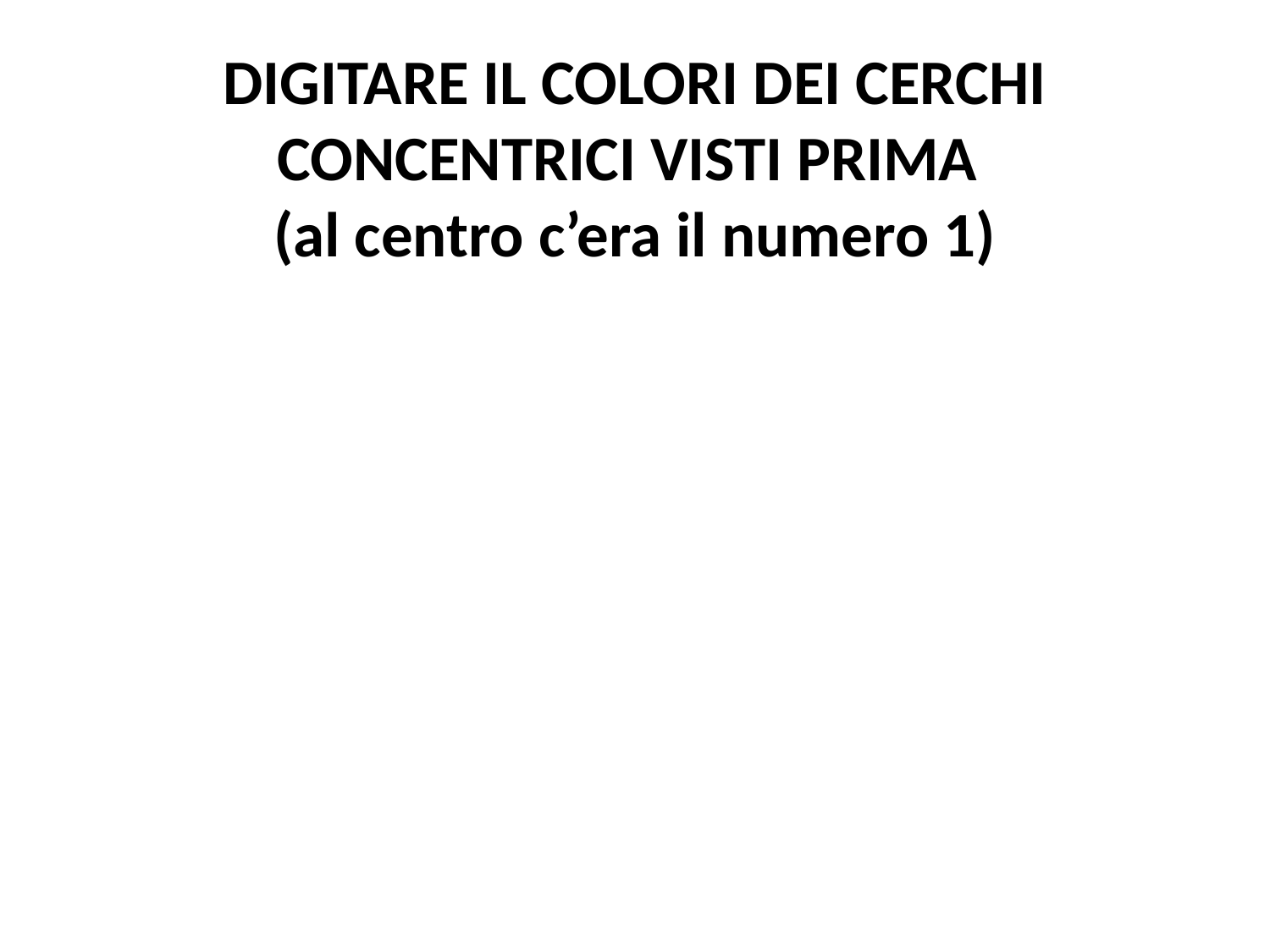

# DIGITARE IL COLORI DEI CERCHI CONCENTRICI VISTI PRIMA (al centro c’era il numero 1)